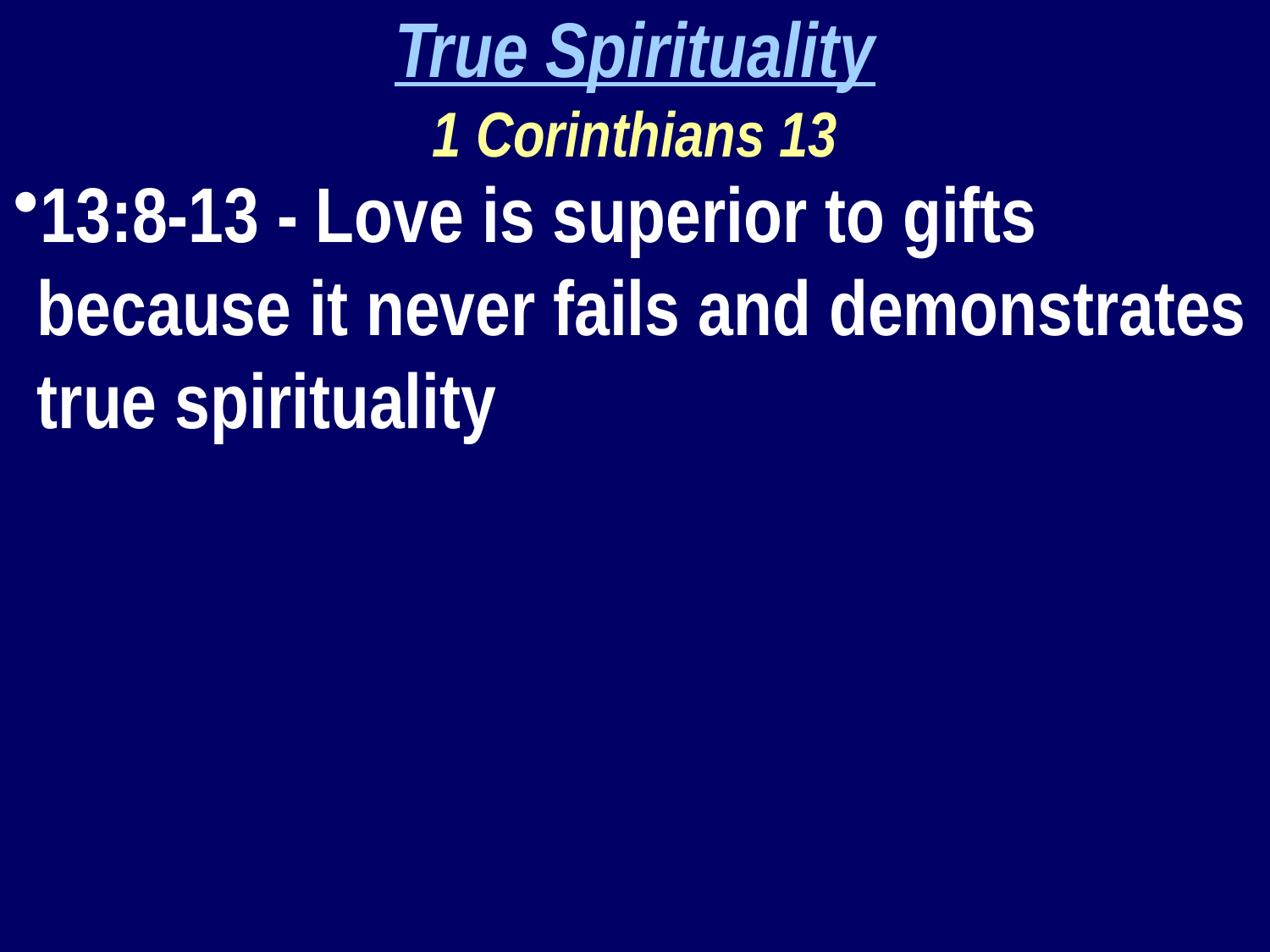

True Spirituality
1 Corinthians 13
13:8-13 - Love is superior to gifts because it never fails and demonstrates true spirituality